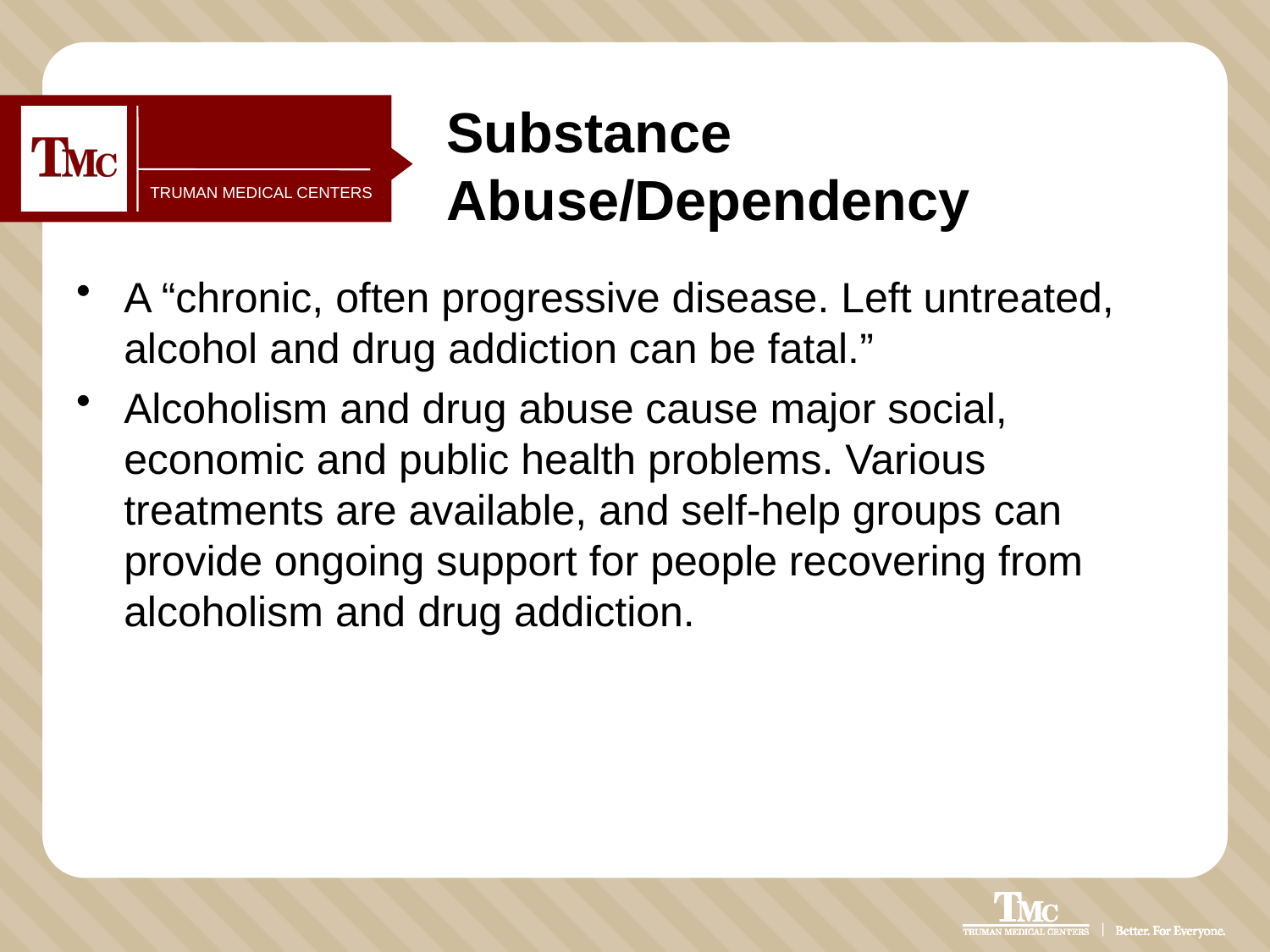

# Substance Abuse/Dependency
A “chronic, often progressive disease. Left untreated, alcohol and drug addiction can be fatal.”
Alcoholism and drug abuse cause major social, economic and public health problems. Various treatments are available, and self-help groups can provide ongoing support for people recovering from alcoholism and drug addiction.